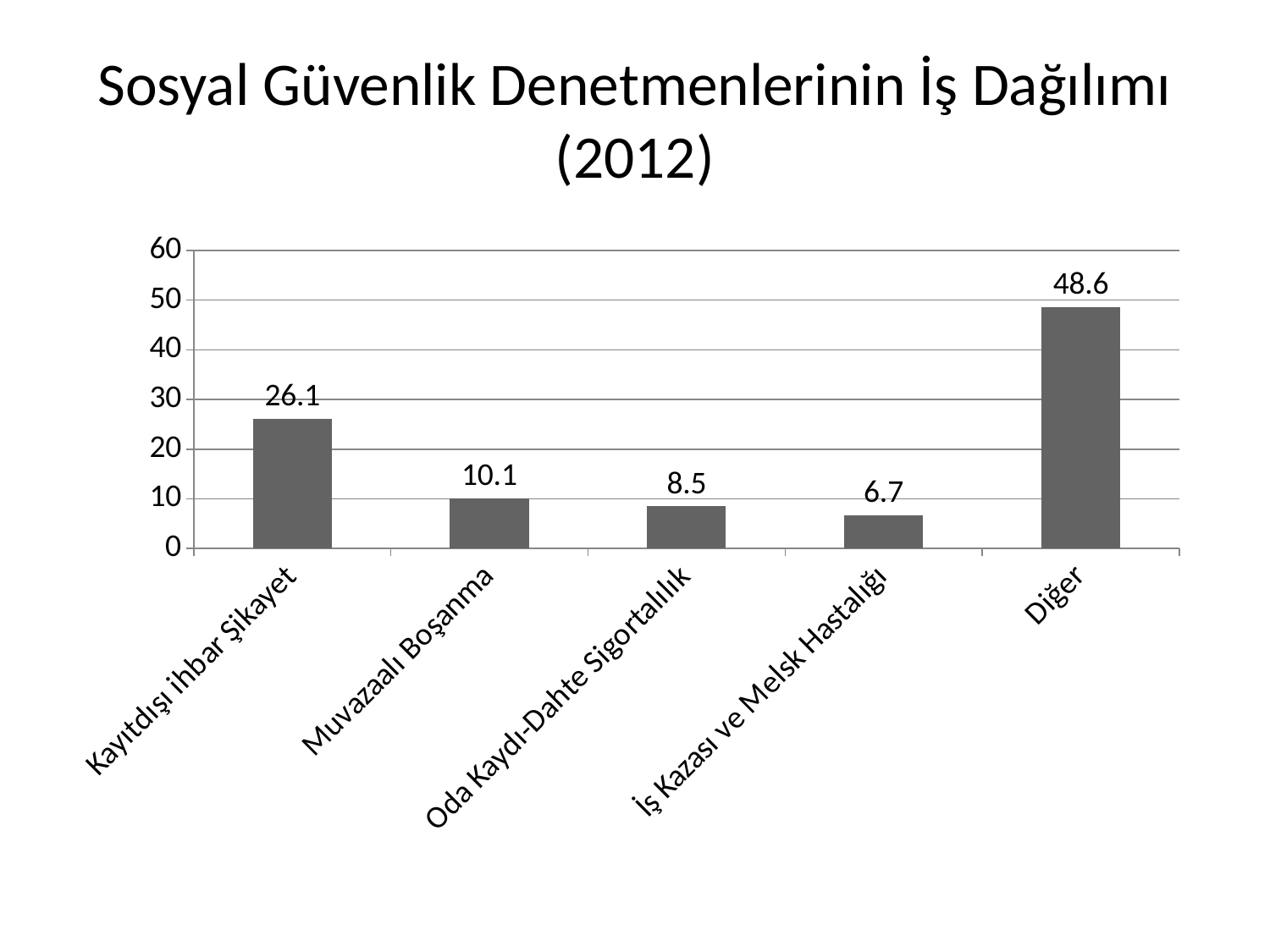

# Sosyal Güvenlik Denetmenlerinin İş Dağılımı (2012)

### Chart

| Category |  |
|---|---|
| Kayıtdışı ihbar Şikayet | 26.1 |
| Muvazaalı Boşanma | 10.1 |
| Oda Kaydı-Dahte Sigortalılık | 8.5 |
| İş Kazası ve Melsk Hastalığı | 6.7 |
| Diğer | 48.6 |